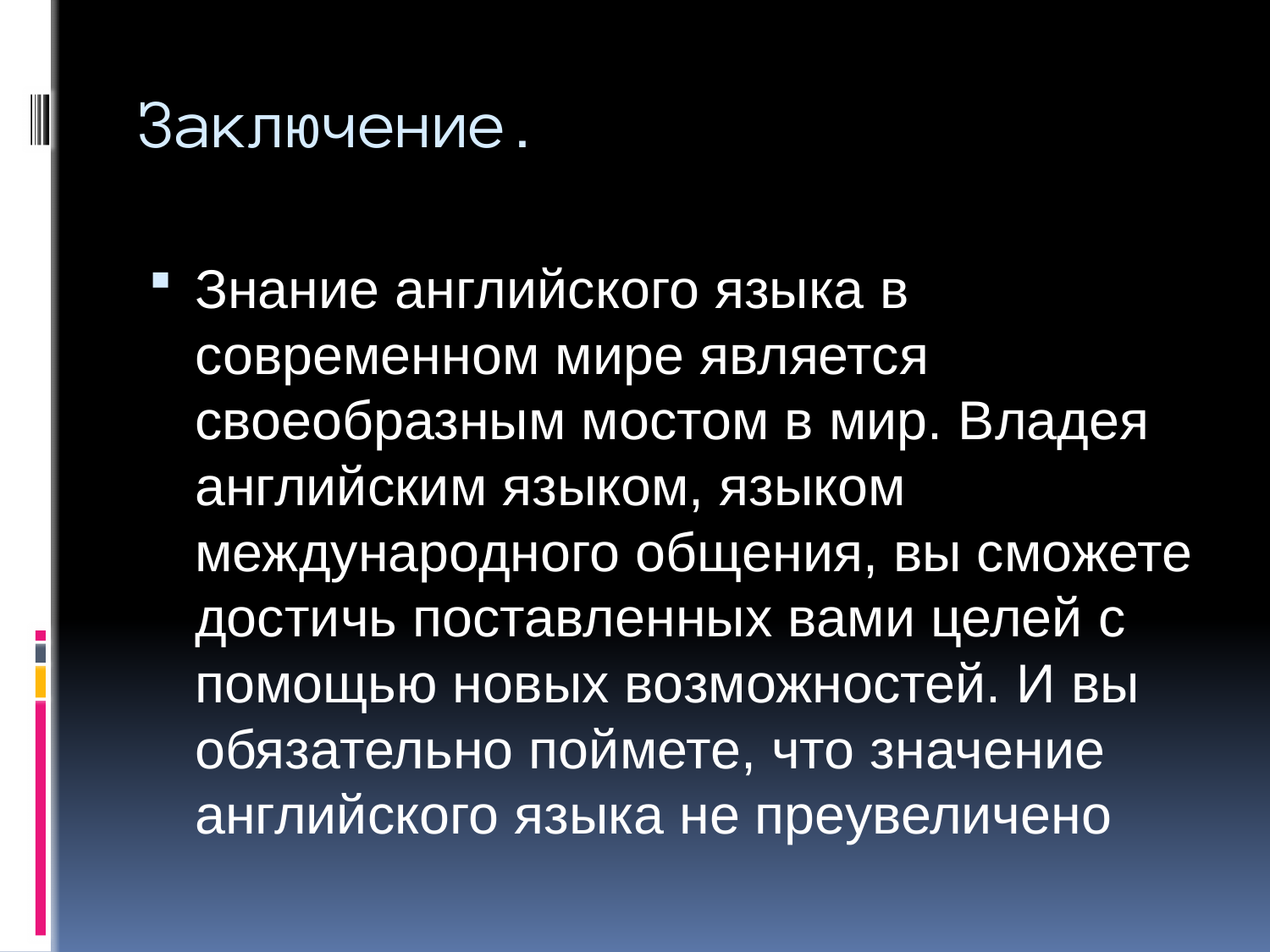

# Заключение.
Знание английского языка в современном мире является своеобразным мостом в мир. Владея английским языком, языком международного общения, вы сможете достичь поставленных вами целей с помощью новых возможностей. И вы обязательно поймете, что значение английского языка не преувеличено